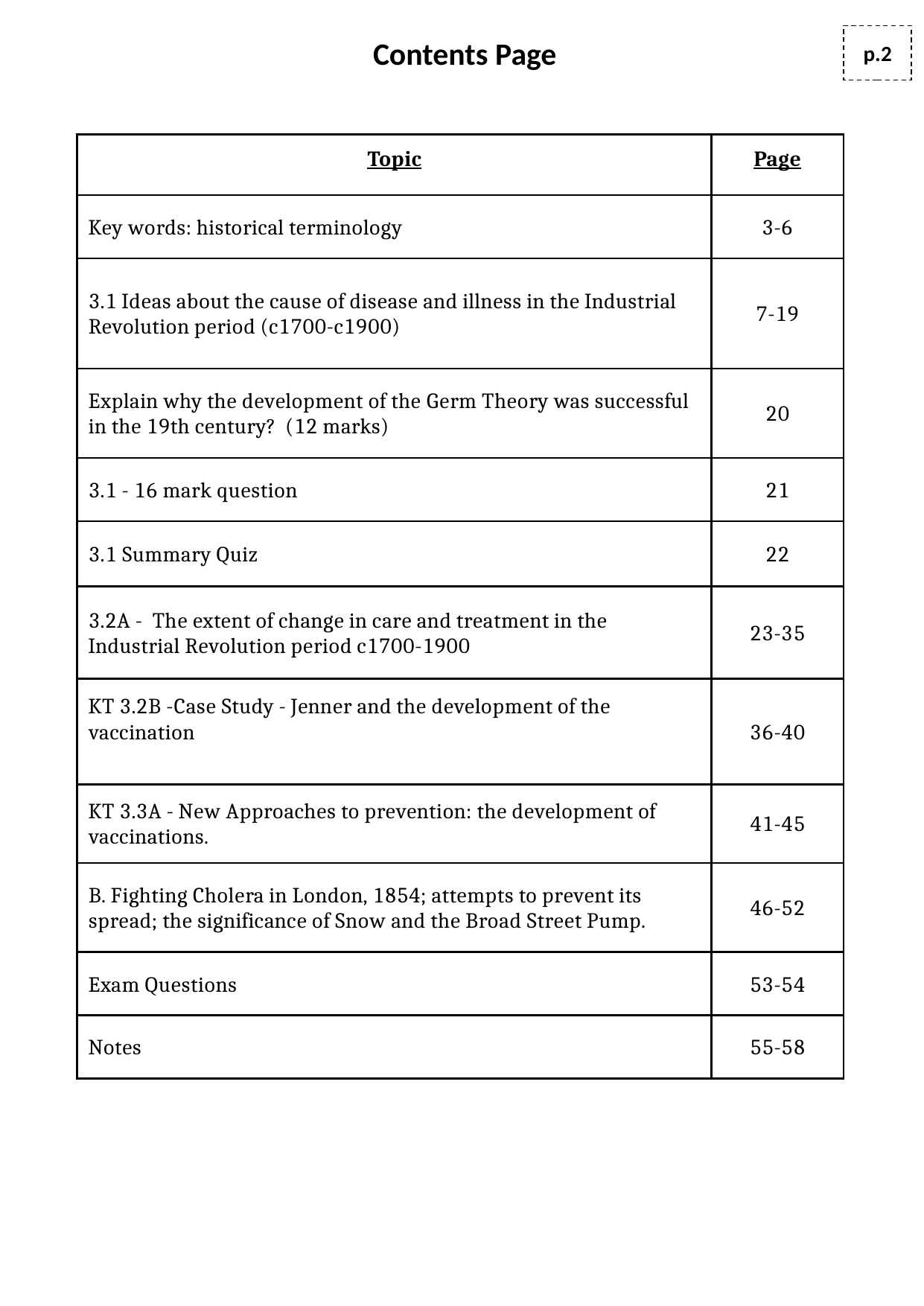

# Contents Page
p.2
| Topic | Page |
| --- | --- |
| Key words: historical terminology | 3-6 |
| 3.1 Ideas about the cause of disease and illness in the Industrial Revolution period (c1700-c1900) | 7-19 |
| Explain why the development of the Germ Theory was successful in the 19th century? (12 marks) | 20 |
| 3.1 - 16 mark question | 21 |
| 3.1 Summary Quiz | 22 |
| 3.2A - The extent of change in care and treatment in the Industrial Revolution period c1700-1900 | 23-35 |
| KT 3.2B -Case Study - Jenner and the development of the vaccination | 36-40 |
| KT 3.3A - New Approaches to prevention: the development of vaccinations. | 41-45 |
| B. Fighting Cholera in London, 1854; attempts to prevent its spread; the significance of Snow and the Broad Street Pump. | 46-52 |
| Exam Questions | 53-54 |
| Notes | 55-58 |